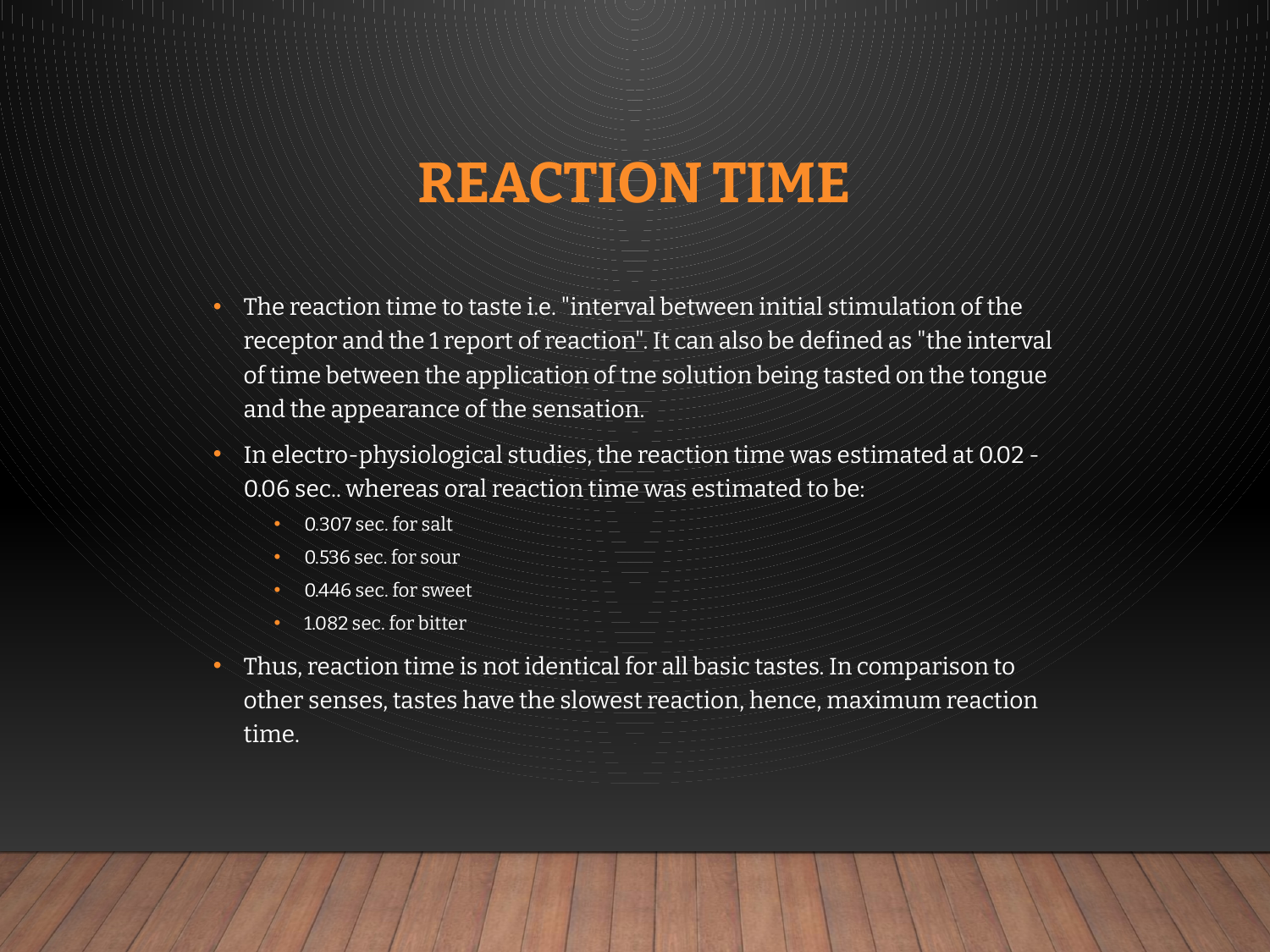

# Reaction Time
The reaction time to taste i.e. "interval between initial stimulation of the receptor and the 1 report of reaction". It can also be defined as "the interval of time between the application of tne solution being tasted on the tongue and the appearance of the sensation.
In electro-physiological studies, the reaction time was estimated at 0.02 -0.06 sec.. whereas oral reaction time was estimated to be:
0.307 sec. for salt
0.536 sec. for sour
0.446 sec. for sweet
1.082 sec. for bitter
Thus, reaction time is not identical for all basic tastes. In comparison to other senses, tastes have the slowest reaction, hence, maximum reaction time.